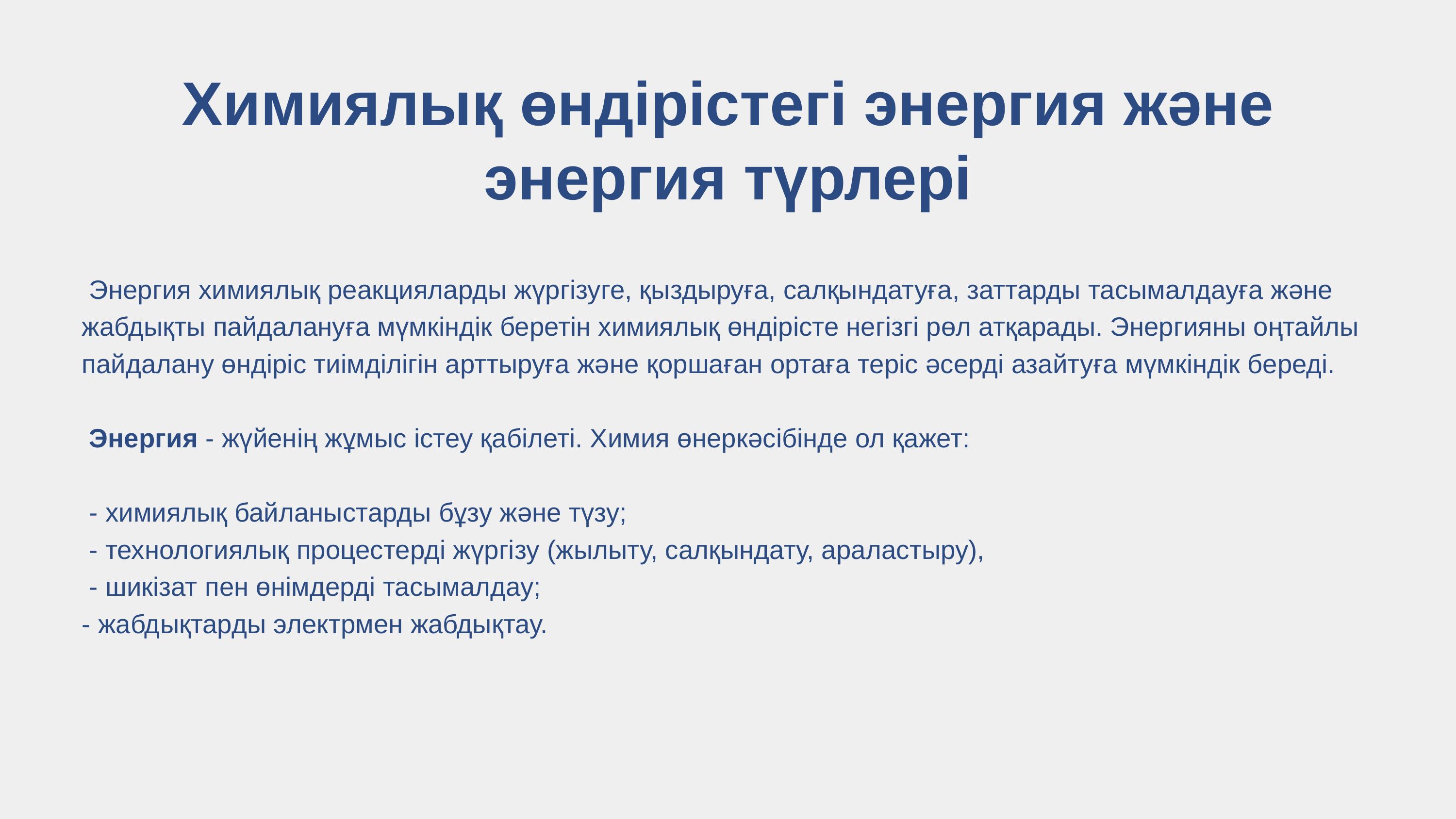

Химиялық өндірістегі энергия және энергия түрлері
 Энергия химиялық реакцияларды жүргізуге, қыздыруға, салқындатуға, заттарды тасымалдауға және жабдықты пайдалануға мүмкіндік беретін химиялық өндірісте негізгі рөл атқарады. Энергияны оңтайлы пайдалану өндіріс тиімділігін арттыруға және қоршаған ортаға теріс әсерді азайтуға мүмкіндік береді.

 Энергия - жүйенің жұмыс істеу қабілеті. Химия өнеркәсібінде ол қажет:

 - химиялық байланыстарды бұзу және түзу;
 - технологиялық процестерді жүргізу (жылыту, салқындату, араластыру),
 - шикізат пен өнімдерді тасымалдау;
- жабдықтарды электрмен жабдықтау.